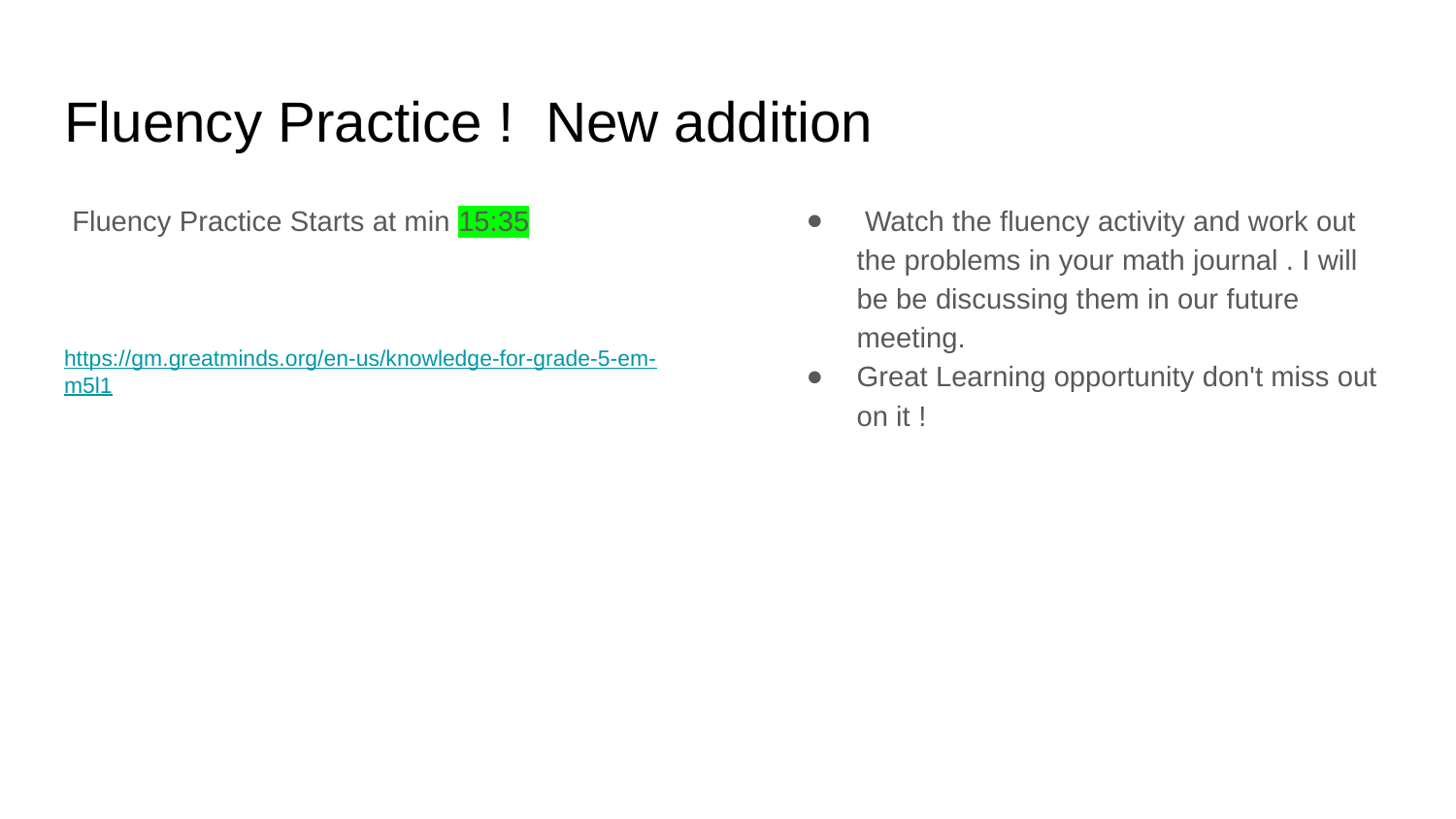

# Fluency Practice !  New addition
 Fluency Practice Starts at min 15:35

https://gm.greatminds.org/en-us/knowledge-for-grade-5-em-m5l1

 Watch the fluency activity and work out the problems in your math journal . I will be be discussing them in our future meeting.
Great Learning opportunity don't miss out on it !